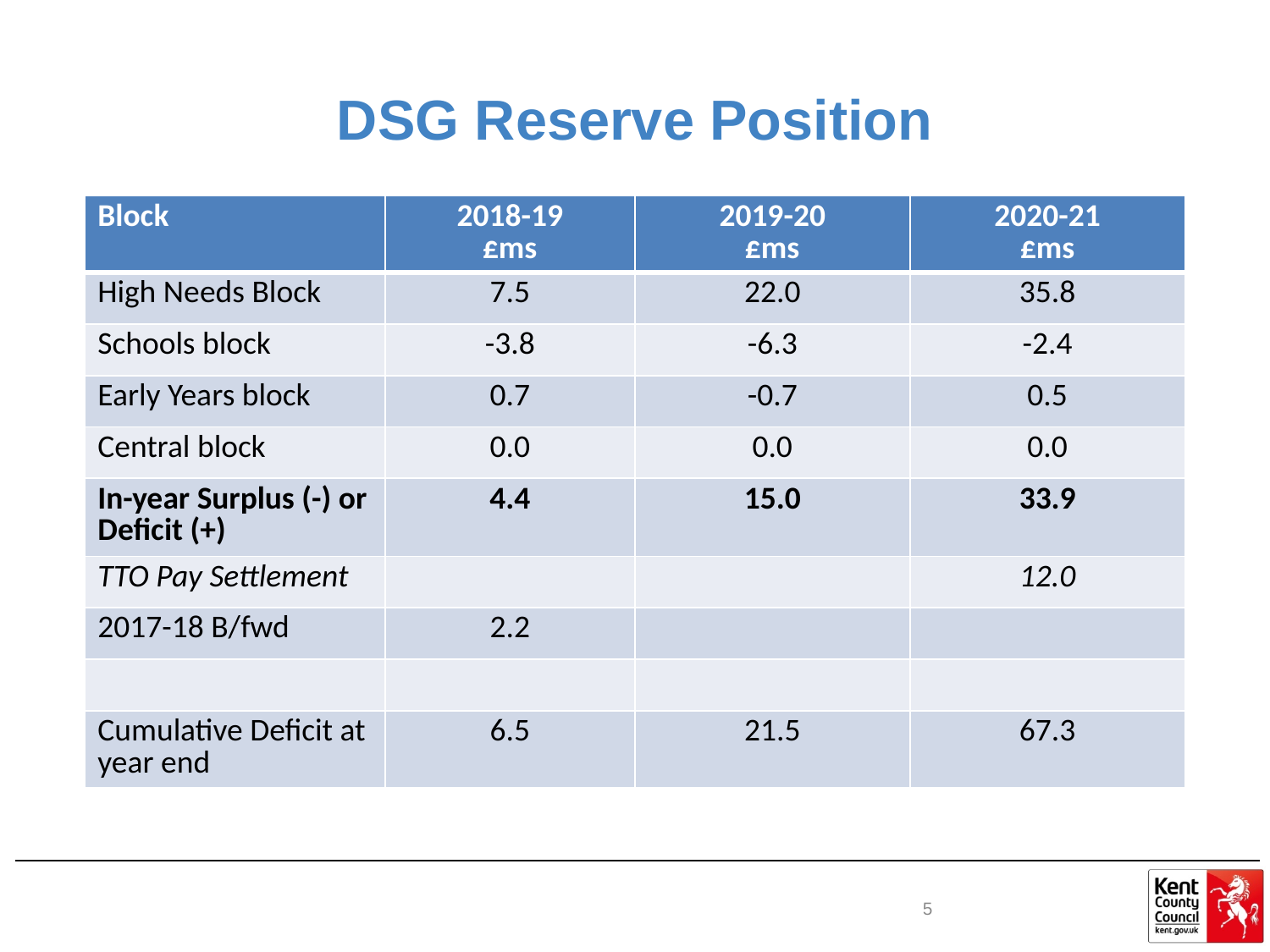

# DSG Reserve Position

| Block | 2018-19 £ms | 2019-20 £ms | 2020-21 £ms |
| --- | --- | --- | --- |
| High Needs Block | 7.5 | 22.0 | 35.8 |
| Schools block | -3.8 | -6.3 | -2.4 |
| Early Years block | 0.7 | -0.7 | 0.5 |
| Central block | 0.0 | 0.0 | 0.0 |
| In-year Surplus (-) or Deficit (+) | 4.4 | 15.0 | 33.9 |
| TTO Pay Settlement |  |  | 12.0 |
| 2017-18 B/fwd | 2.2 |  |  |
|  |  |  |  |
| Cumulative Deficit at year end | 6.5 | 21.5 | 67.3 |
5